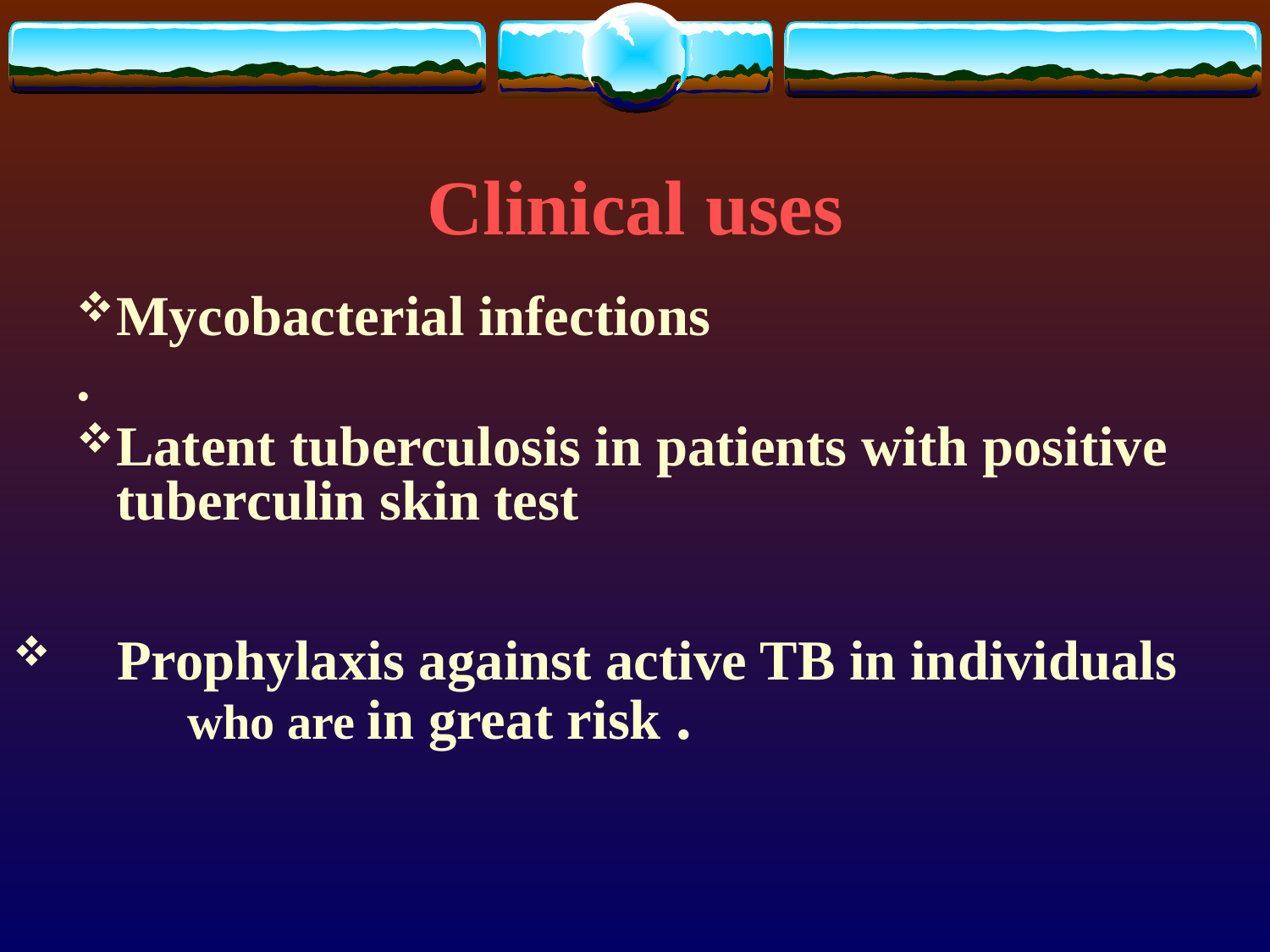

# Clinical uses
Mycobacterial infections
.
Latent tuberculosis in patients with positive tuberculin skin test

    Prophylaxis against active TB in individuals 		who are in great risk .